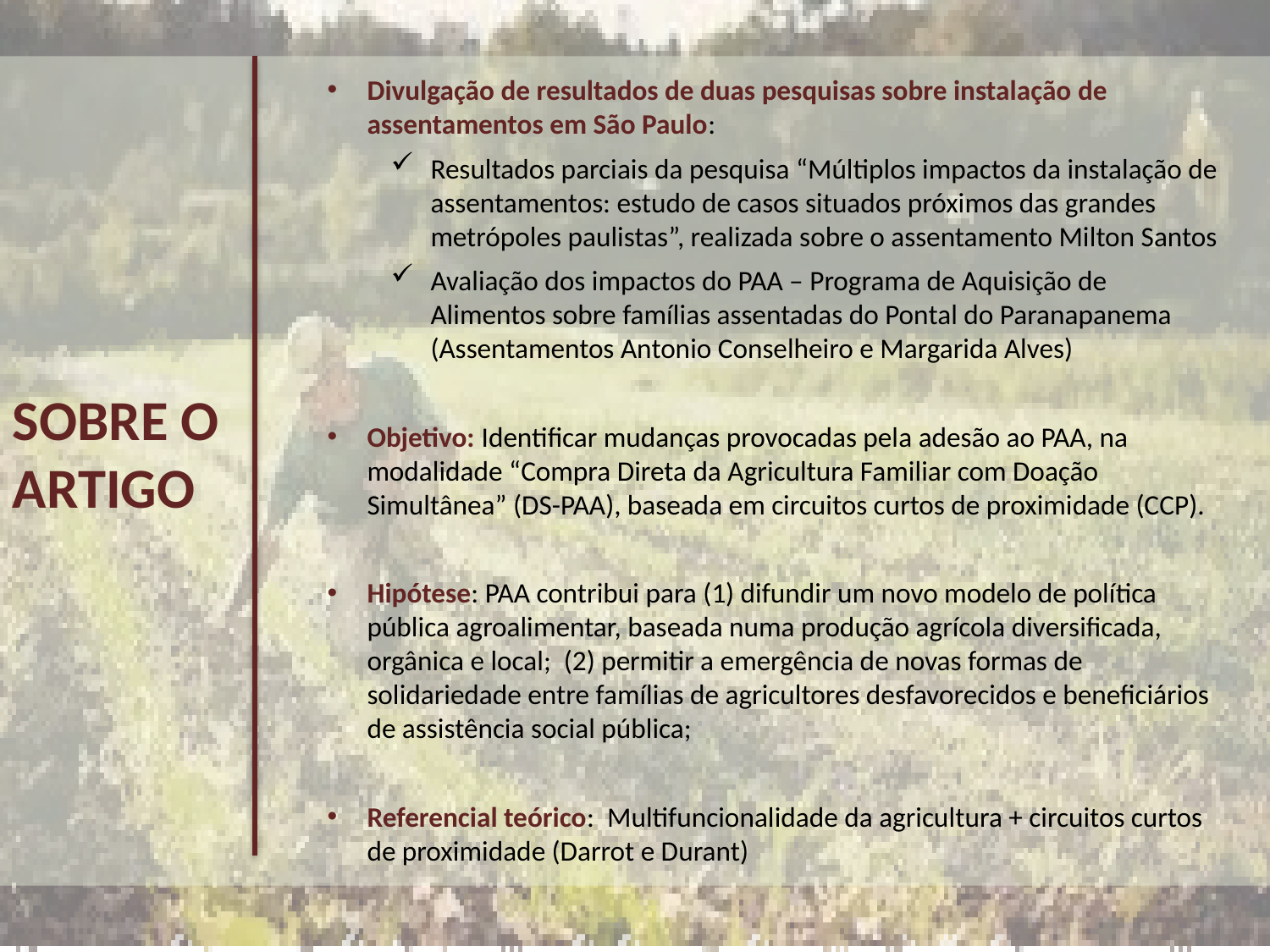

SOBRE O
ARTIGO

Divulgação de resultados de duas pesquisas sobre instalação de assentamentos em São Paulo:
Resultados parciais da pesquisa “Múltiplos impactos da instalação de assentamentos: estudo de casos situados próximos das grandes metrópoles paulistas”, realizada sobre o assentamento Milton Santos
Avaliação dos impactos do PAA – Programa de Aquisição de Alimentos sobre famílias assentadas do Pontal do Paranapanema  (Assentamentos Antonio Conselheiro e Margarida Alves)

Objetivo: Identificar mudanças provocadas pela adesão ao PAA, na modalidade “Compra Direta da Agricultura Familiar com Doação Simultânea” (DS-PAA), baseada em circuitos curtos de proximidade (CCP).

Hipótese: PAA contribui para (1) difundir um novo modelo de política pública agroalimentar, baseada numa produção agrícola diversificada, orgânica e local;  (2) permitir a emergência de novas formas de solidariedade entre famílias de agricultores desfavorecidos e beneficiários de assistência social pública;

Referencial teórico:  Multifuncionalidade da agricultura + circuitos curtos de proximidade (Darrot e Durant)